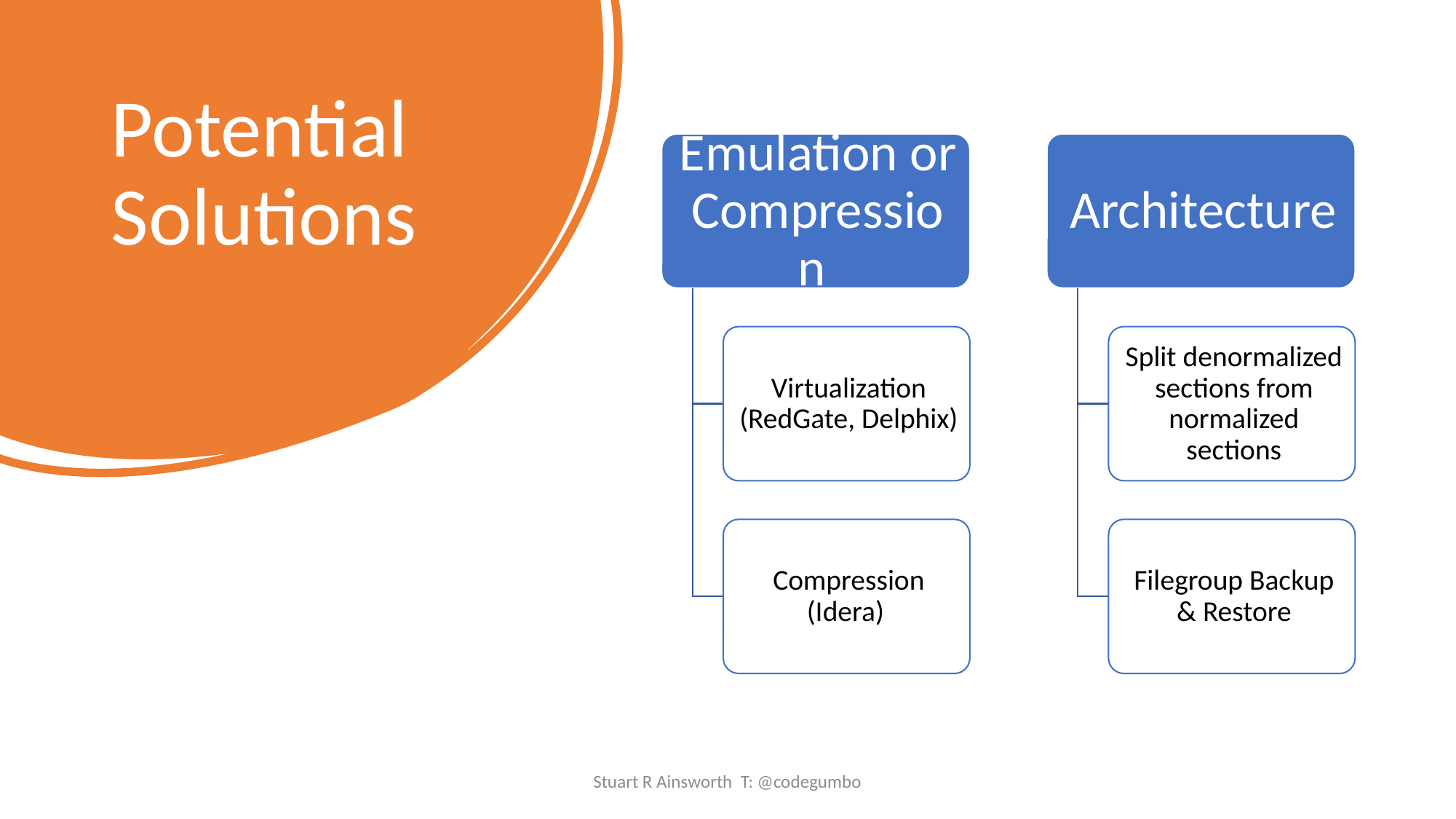

Emulation or Compression
Virtualization (RedGate, Delphix)
Compression (Idera)
Architecture
Split denormalized sections from normalized sections
Filegroup Backup & Restore
# Potential Solutions
Stuart R Ainsworth  T: @codegumbo